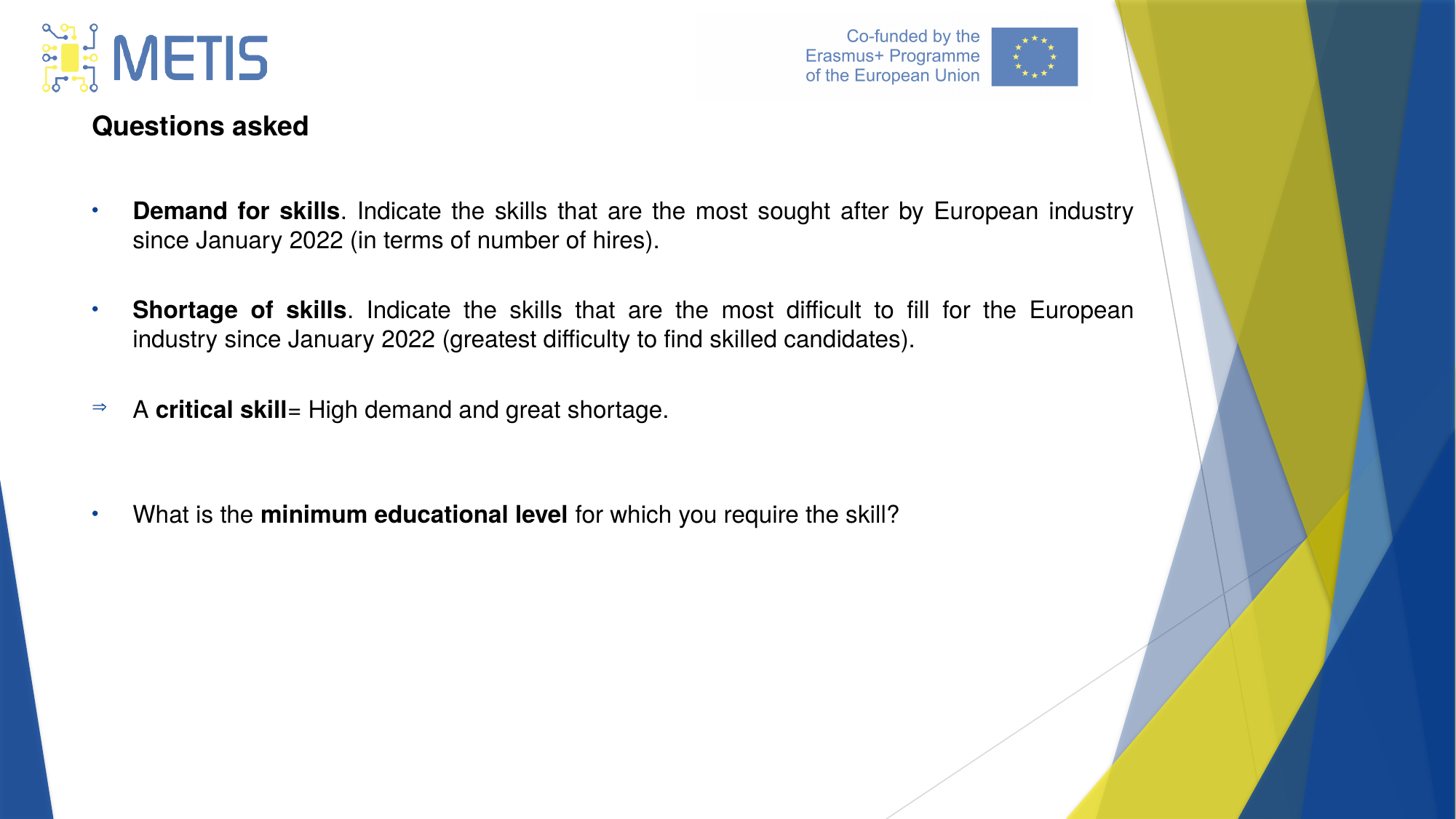

Questions asked

Demand for skills. Indicate the skills that are the most sought after by European industry since January 2022 (in terms of number of hires).

Shortage of skills. Indicate the skills that are the most difficult to fill for the European industry since January 2022 (greatest difficulty to find skilled candidates).

A critical skill= High demand and great shortage.

What is the minimum educational level for which you require the skill?